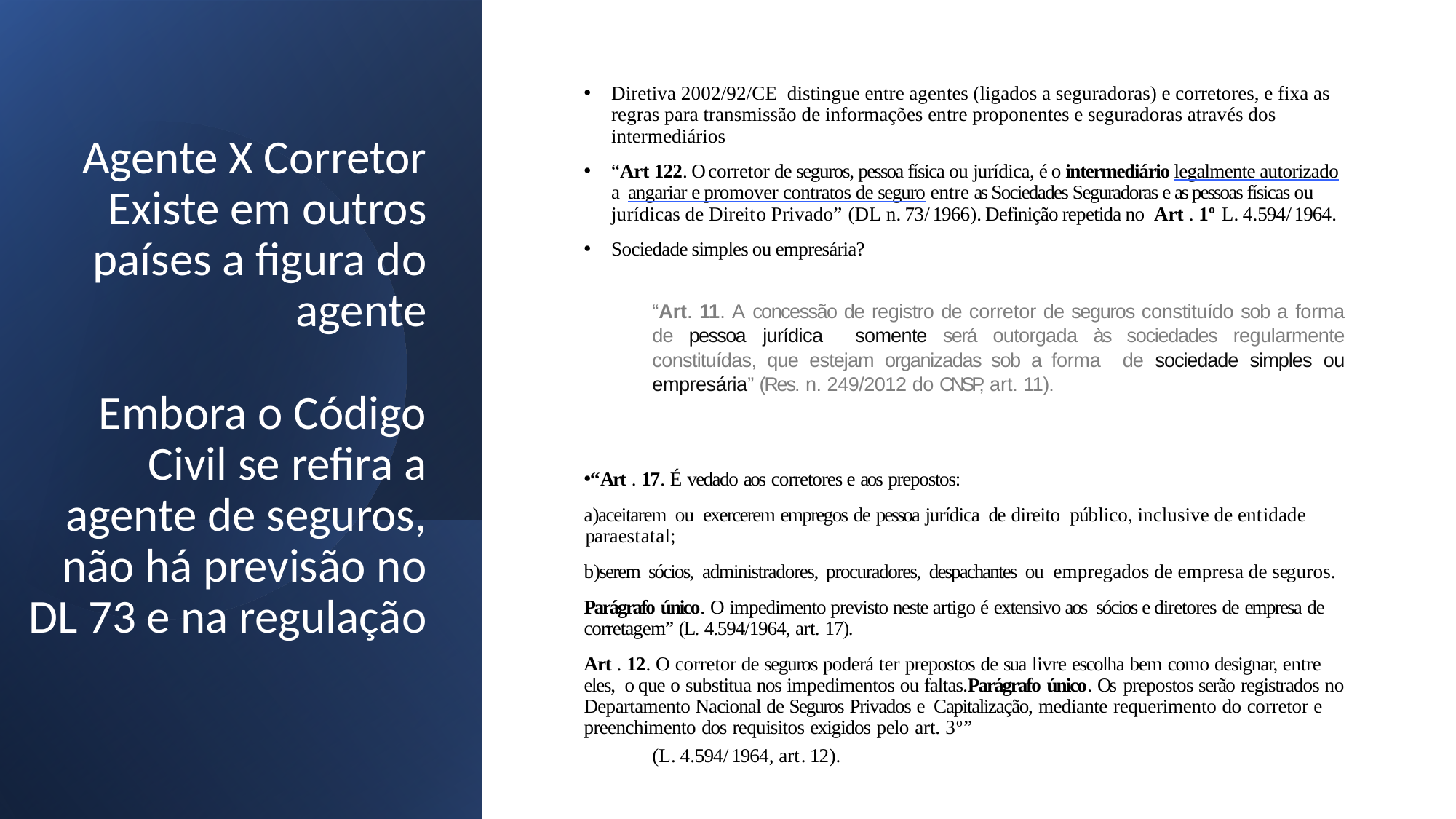

# Agente X Corretor Existe em outros países a figura do agente Embora o Código Civil se refira a agente de seguros, não há previsão no DL 73 e na regulação
Diretiva 2002/92/CE  distingue entre agentes (ligados a seguradoras) e corretores, e fixa as regras para transmissão de informações entre proponentes e seguradoras através dos intermediários
“Art 122. O corretor de seguros, pessoa física ou jurídica, é o intermediário legalmente autorizado a  angariar e promover contratos de seguro entre as Sociedades Seguradoras e as pessoas físicas ou  jurídicas de Direito Privado” (DL n. 73/1966). Definição repetida no  Art . 1º L. 4.594/1964.
Sociedade simples ou empresária?

“Art. 11. A concessão de registro de corretor de seguros constituído sob a forma de pessoa jurídica  somente será outorgada às sociedades regularmente constituídas, que estejam organizadas sob a forma  de sociedade simples ou empresária” (Res. n. 249/2012 do CNSP, art. 11).

“Art . 17. É vedado aos corretores e aos prepostos:
aceitarem ou exercerem empregos de pessoa jurídica de direito  público, inclusive de entidade paraestatal;
serem sócios, administradores, procuradores, despachantes ou  empregados de empresa de seguros.
Parágrafo único. O impedimento previsto neste artigo é extensivo aos  sócios e diretores de empresa de corretagem” (L. 4.594/1964, art. 17).
Art . 12. O corretor de seguros poderá ter prepostos de sua livre escolha bem como designar, entre eles,  o que o substitua nos impedimentos ou faltas.Parágrafo único. Os prepostos serão registrados no Departamento Nacional de Seguros Privados e  Capitalização, mediante requerimento do corretor e preenchimento dos requisitos exigidos pelo art. 3º”
(L. 4.594/1964, art. 12).